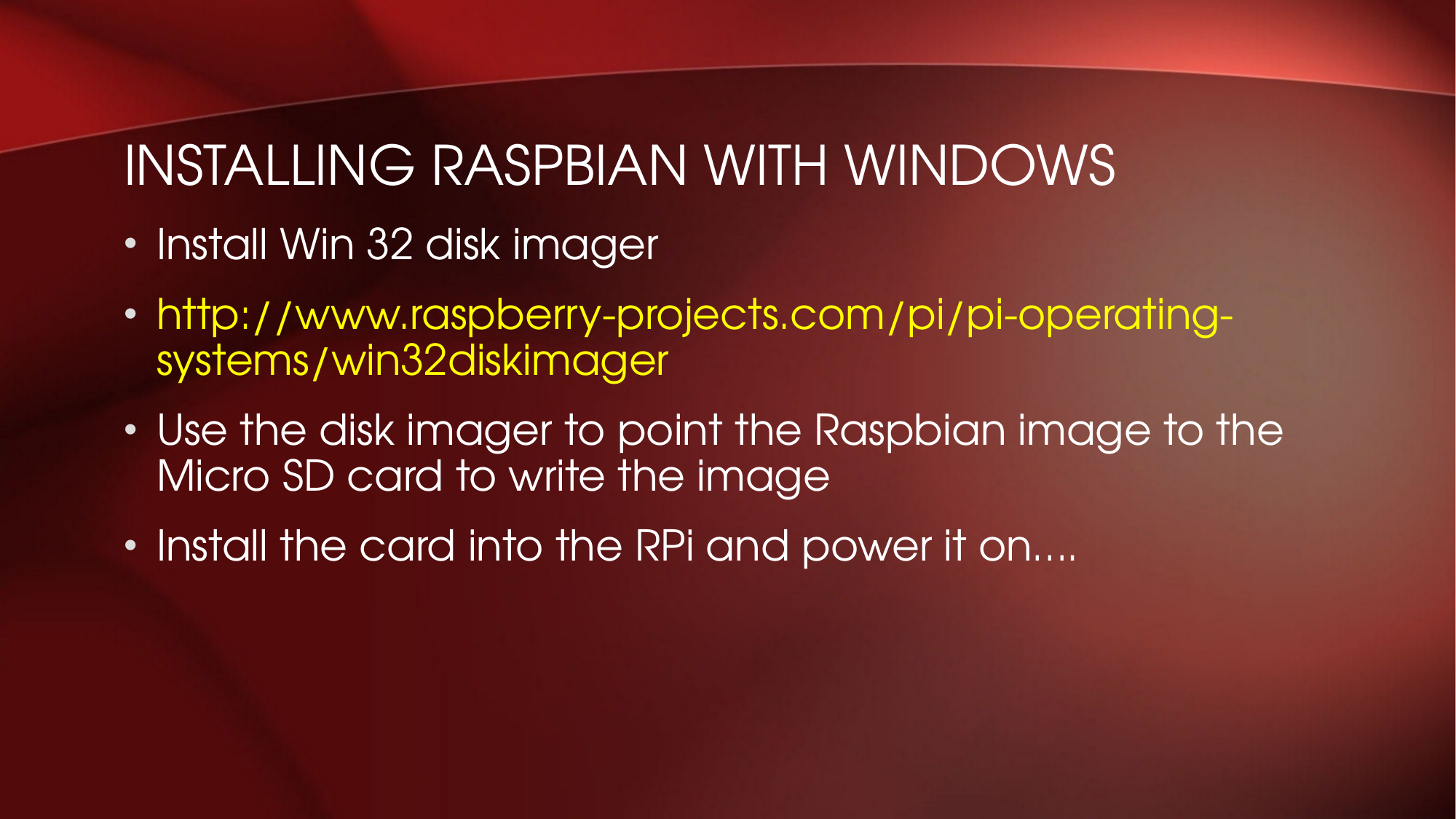

# Installing raspbian with windows
Install Win 32 disk imager
http://www.raspberry-projects.com/pi/pi-operating-systems/win32diskimager
Use the disk imager to point the Raspbian image to the Micro SD card to write the image
Install the card into the RPi and power it on….